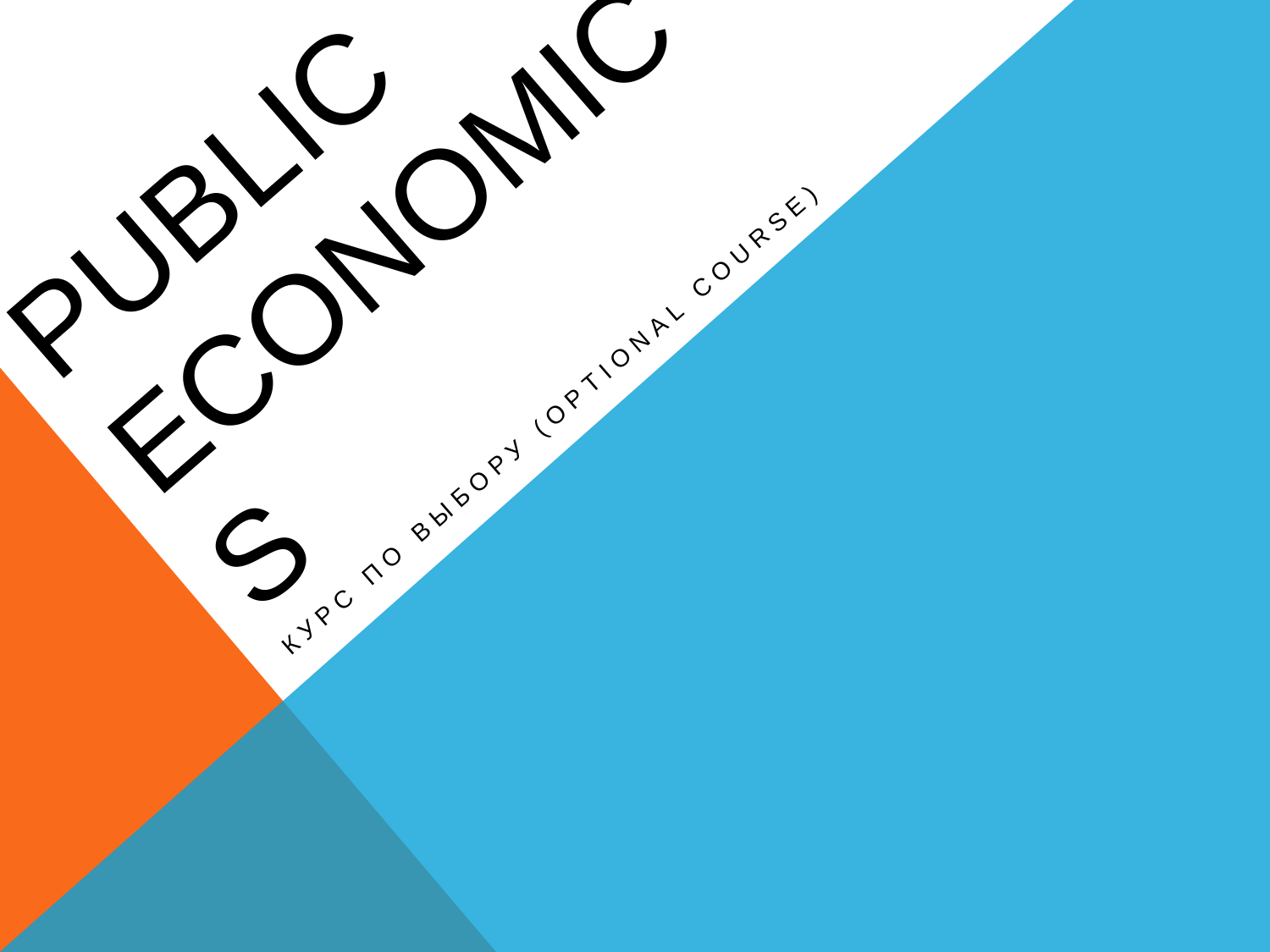

# Public economics
Курс по выбору (optional course)